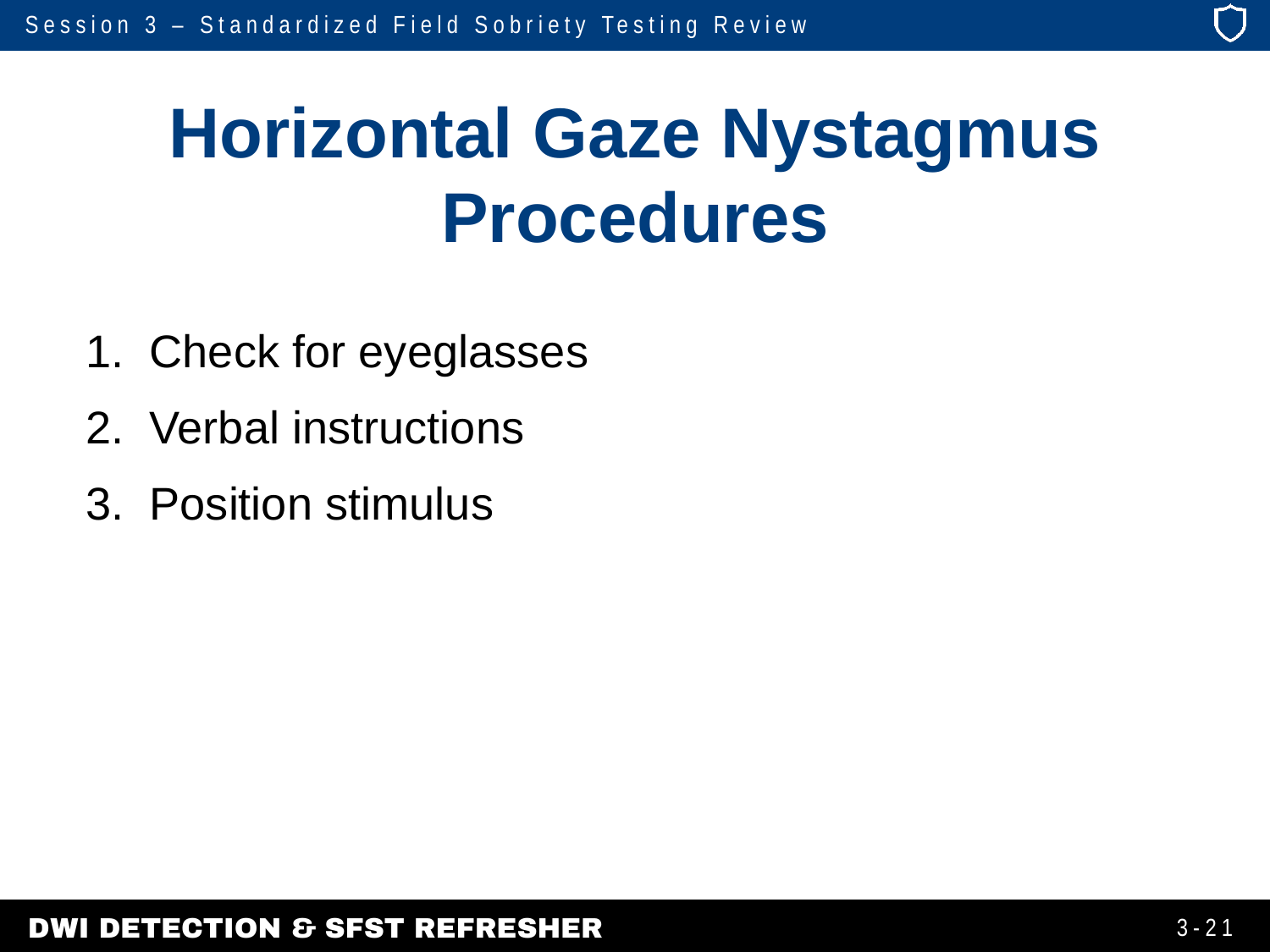

# Horizontal Gaze Nystagmus Procedures
Check for eyeglasses
Verbal instructions
Position stimulus

3-21